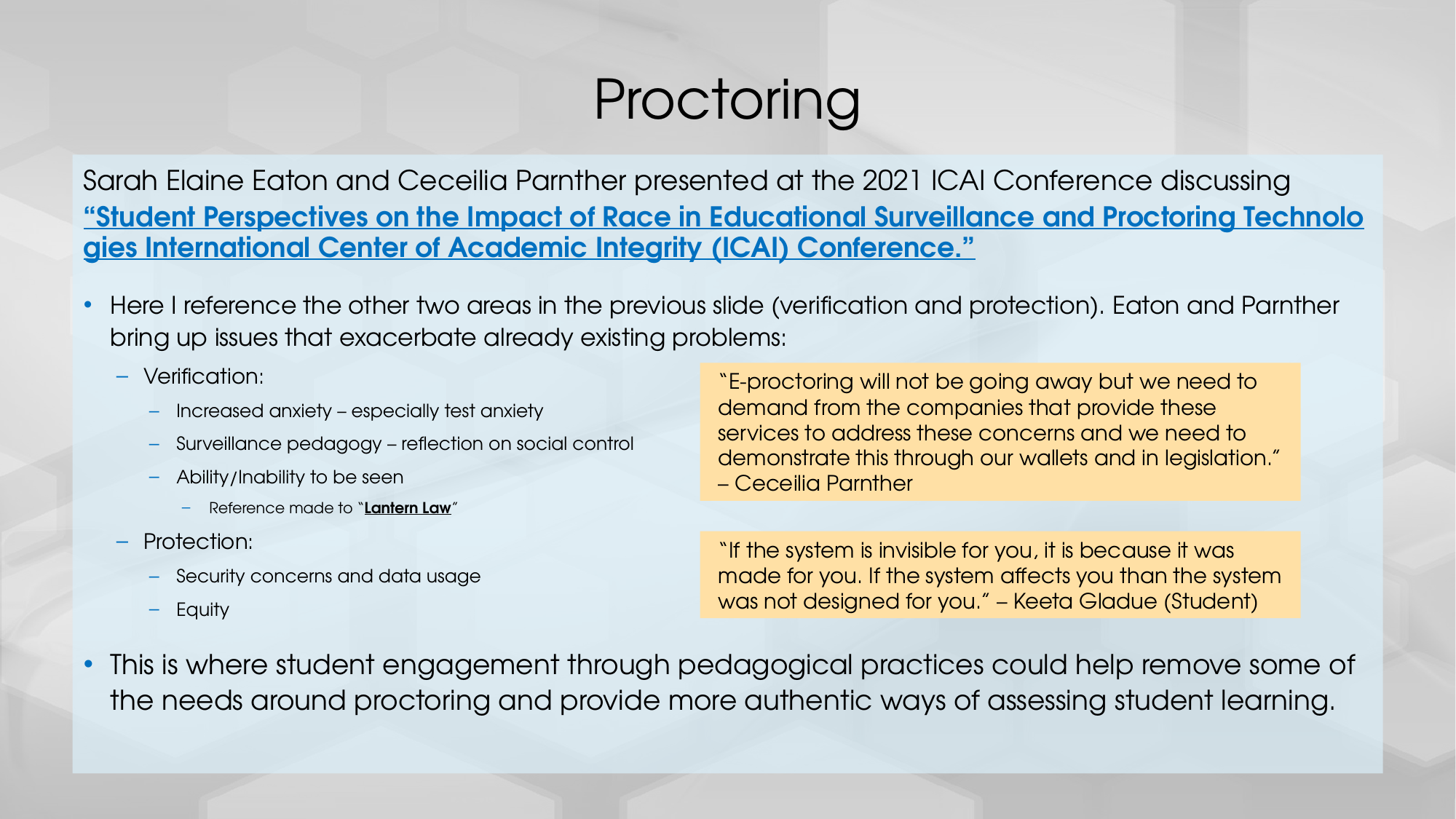

# Proctoring
Sarah Elaine Eaton and Ceceilia Parnther presented at the 2021 ICAI Conference discussing “Student Perspectives on the Impact of Race in Educational Surveillance and Proctoring Technologies International Center of Academic Integrity (ICAI) Conference.”
Here I reference the other two areas in the previous slide (verification and protection). Eaton and Parnther bring up issues that exacerbate already existing problems:
Verification:
Increased anxiety – especially test anxiety
Surveillance pedagogy – reflection on social control
Ability/Inability to be seen
Reference made to “Lantern Law”
Protection:
Security concerns and data usage
Equity
This is where student engagement through pedagogical practices could help remove some of the needs around proctoring and provide more authentic ways of assessing student learning.
“E-proctoring will not be going away but we need to demand from the companies that provide these services to address these concerns and we need to demonstrate this through our wallets and in legislation.” – Ceceilia Parnther
“If the system is invisible for you, it is because it was made for you. If the system affects you than the system was not designed for you.” – Keeta Gladue (Student)